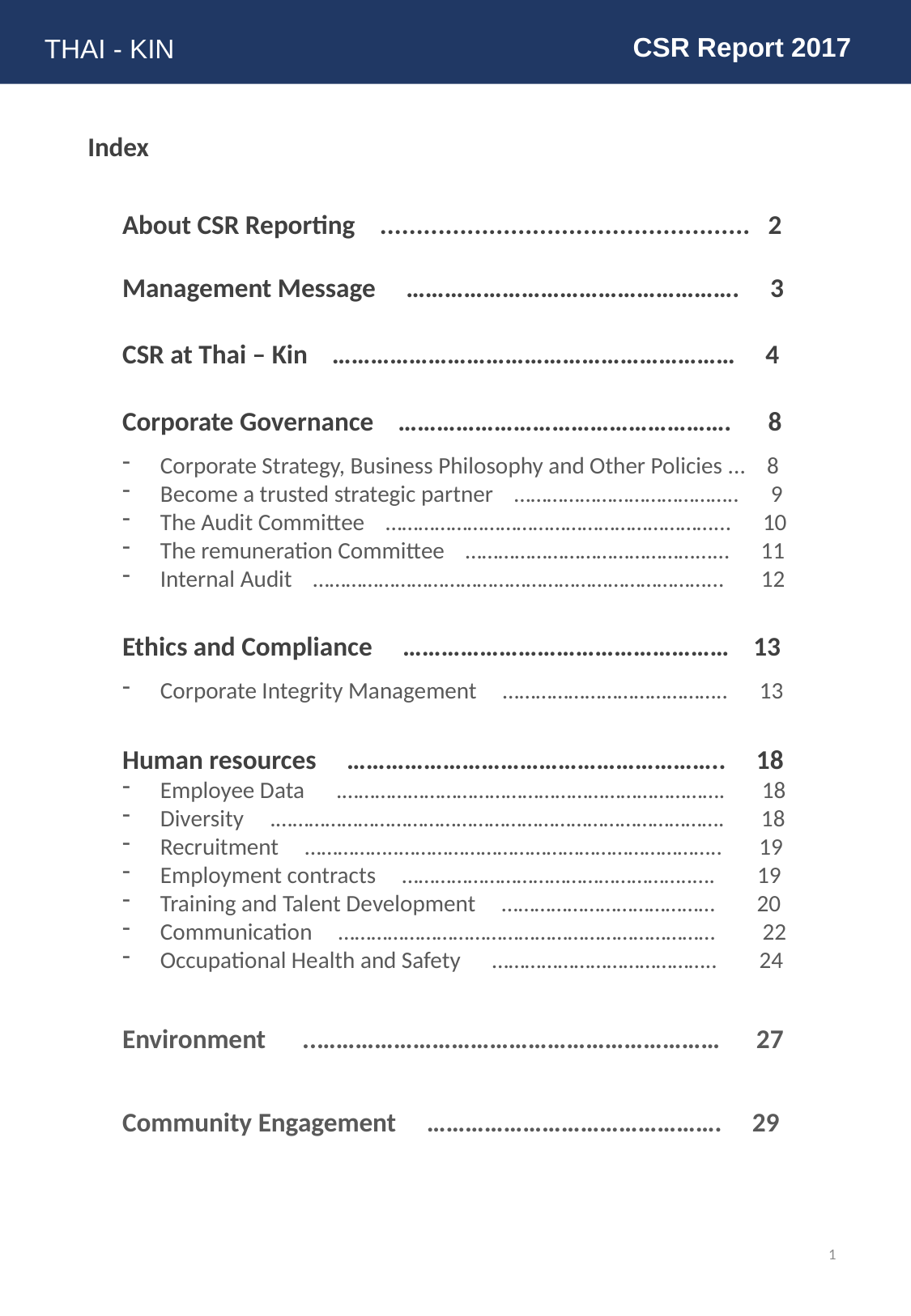

CSR Report 2017
THAI - KIN
Index
About CSR Reporting    ...................................................   2
Management Message     …………………………………………….     3
CSR at Thai – Kin    ………………………………………………………     4
Corporate Governance    …………………………………………….      8
Corporate Strategy, Business Philosophy and Other Policies ...    8
Become a trusted strategic partner    …………………………………..      9
The Audit Committee    ……………………………………………………...      10
The remuneration Committee    ……………………………………...…      11
Internal Audit    ………………………………………………………………...       12

Ethics and Compliance     ……………………………………………    13
Corporate Integrity Management     …………………………………..      13
Human resources     …………………………………………………..     18
Employee Data      .…………………………………………………………….       18
Diversity     .……………………………………………………………………….       18
Recruitment     ……………..…………………………………………………..       19
Employment contracts     ……………………………………………..….        19
Training and Talent Development     …………………………………        20
Communication     ……………………………………………………………         22
Occupational Health and Safety      …………………………………..        24
Environment      ..………………………………………………………      27
Community Engagement     ……………………………………….     29
1